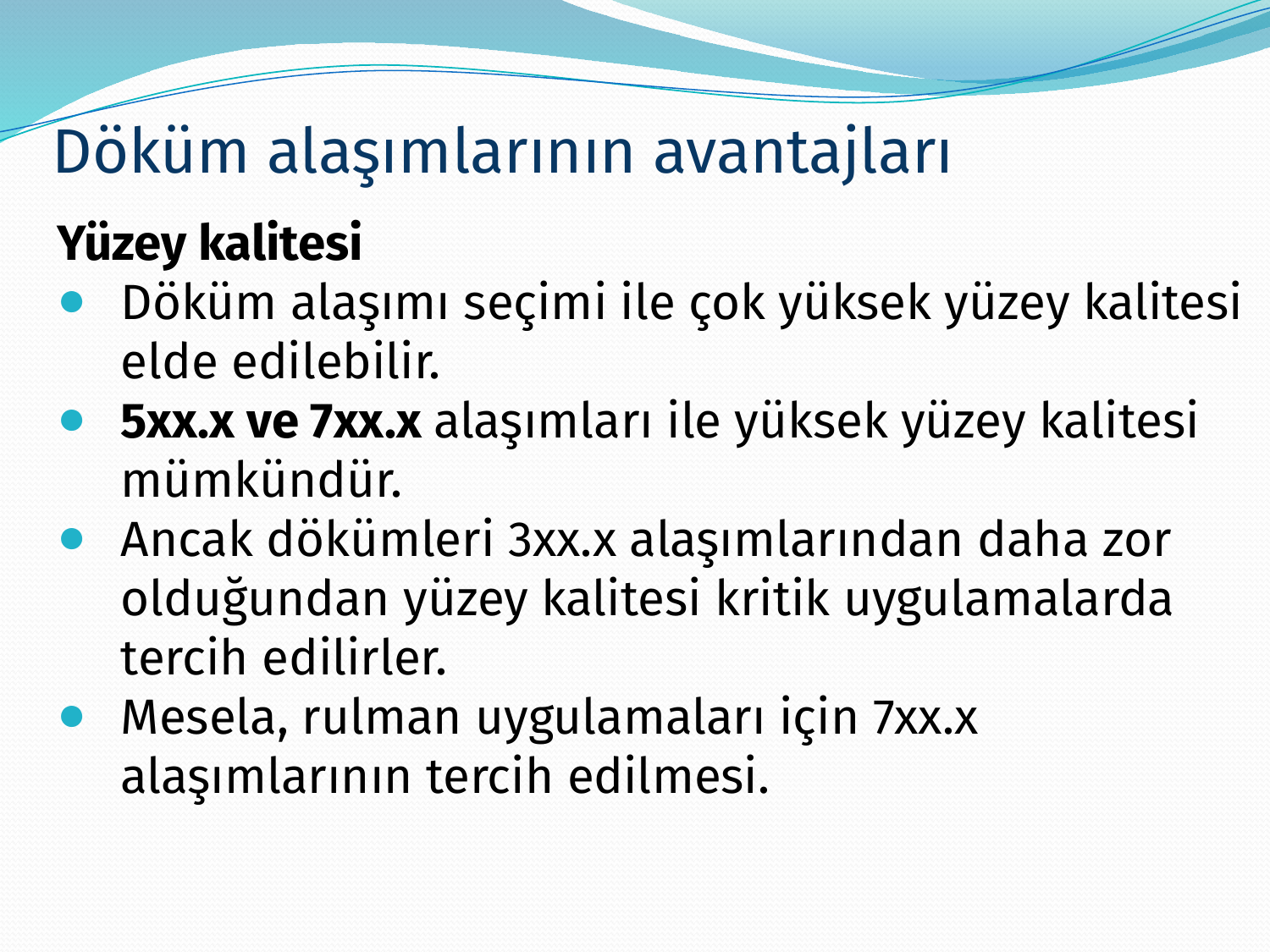

# Döküm alaşımlarının avantajları
Yüzey kalitesi
Döküm alaşımı seçimi ile çok yüksek yüzey kalitesi elde edilebilir.
5xx.x ve 7xx.x alaşımları ile yüksek yüzey kalitesi mümkündür.
Ancak dökümleri 3xx.x alaşımlarından daha zor olduğundan yüzey kalitesi kritik uygulamalarda tercih edilirler.
Mesela, rulman uygulamaları için 7xx.x alaşımlarının tercih edilmesi.